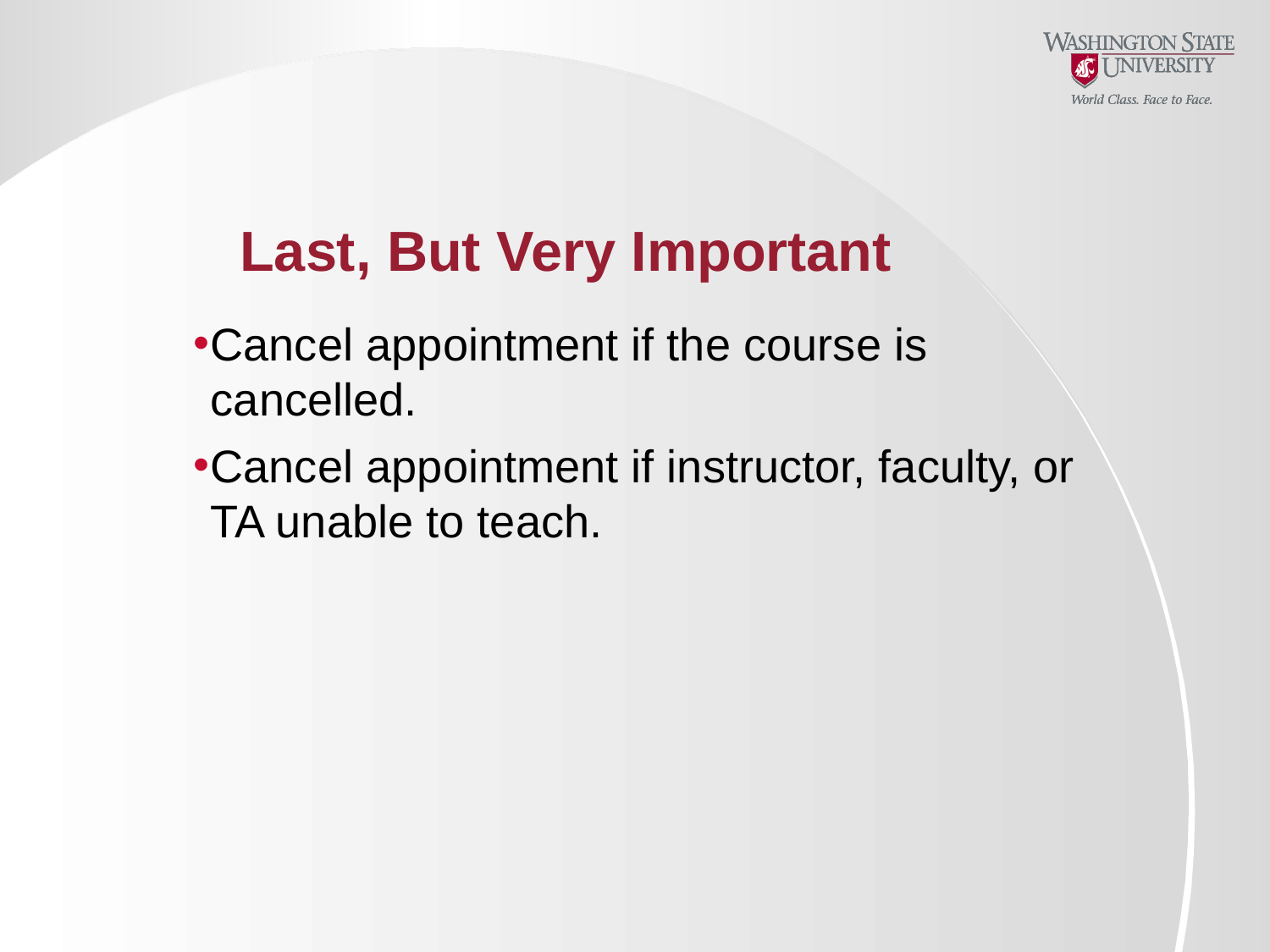

# Last, But Very Important
Cancel appointment if the course is cancelled.
Cancel appointment if instructor, faculty, or TA unable to teach.